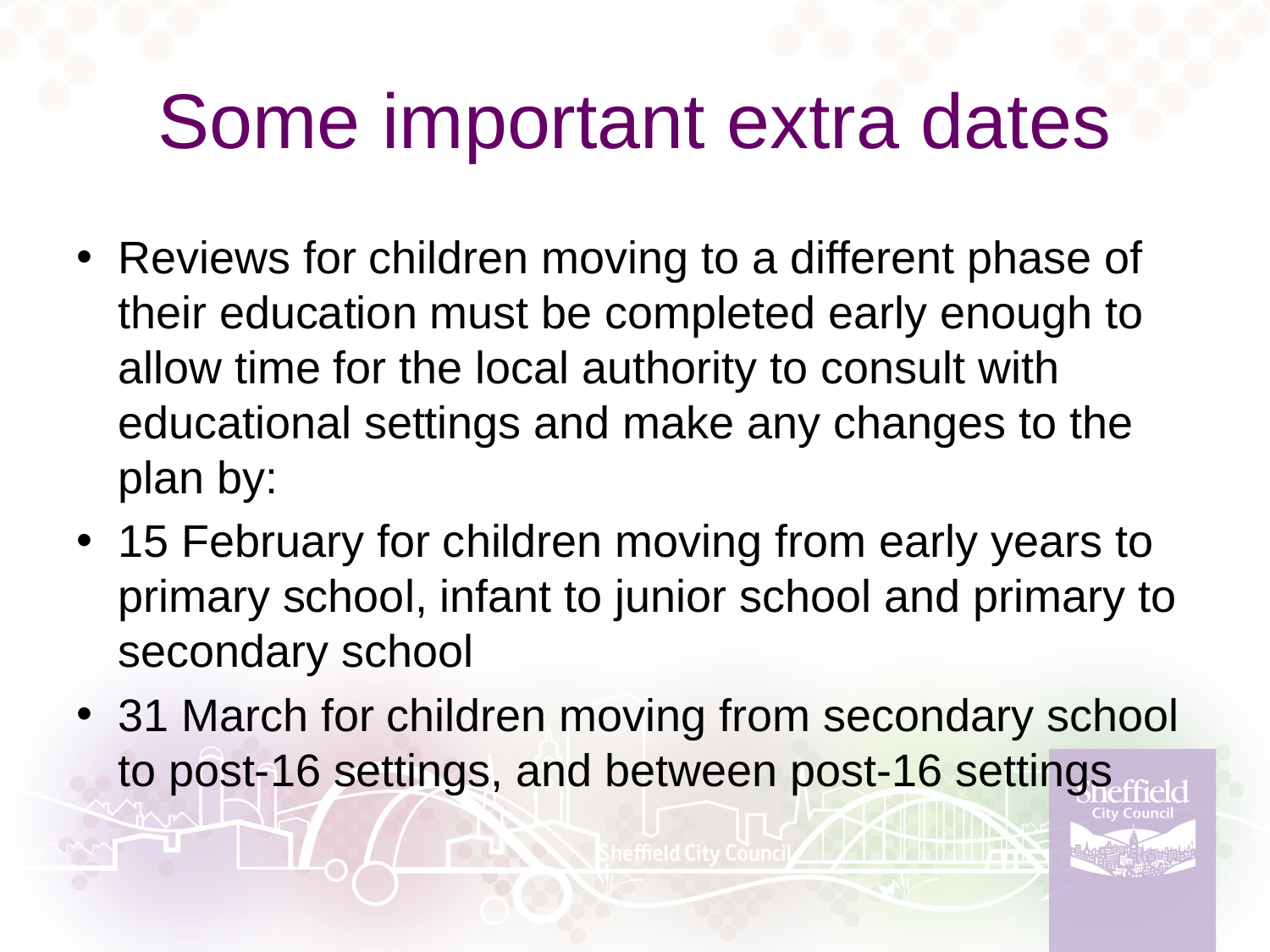

# Some important extra dates
Reviews for children moving to a different phase of their education must be completed early enough to allow time for the local authority to consult with educational settings and make any changes to the plan by:
15 February for children moving from early years to primary school, infant to junior school and primary to secondary school
31 March for children moving from secondary school to post-16 settings, and between post-16 settings